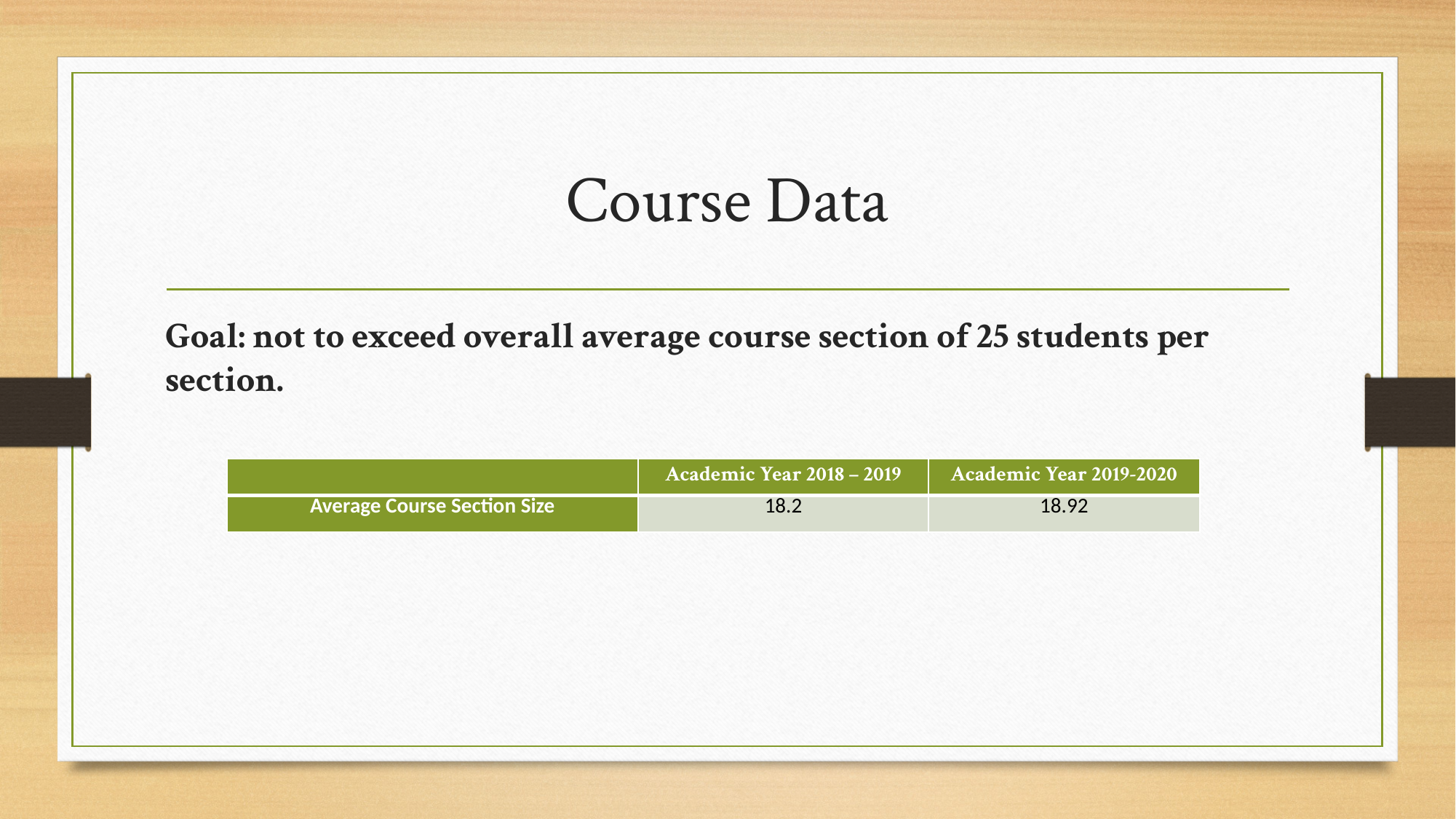

# Course Data
Goal: not to exceed overall average course section of 25 students per section.

|  | Academic Year 2018 – 2019 | Academic Year 2019-2020 |
| --- | --- | --- |
| Average Course Section Size | 18.2 | 18.92 |